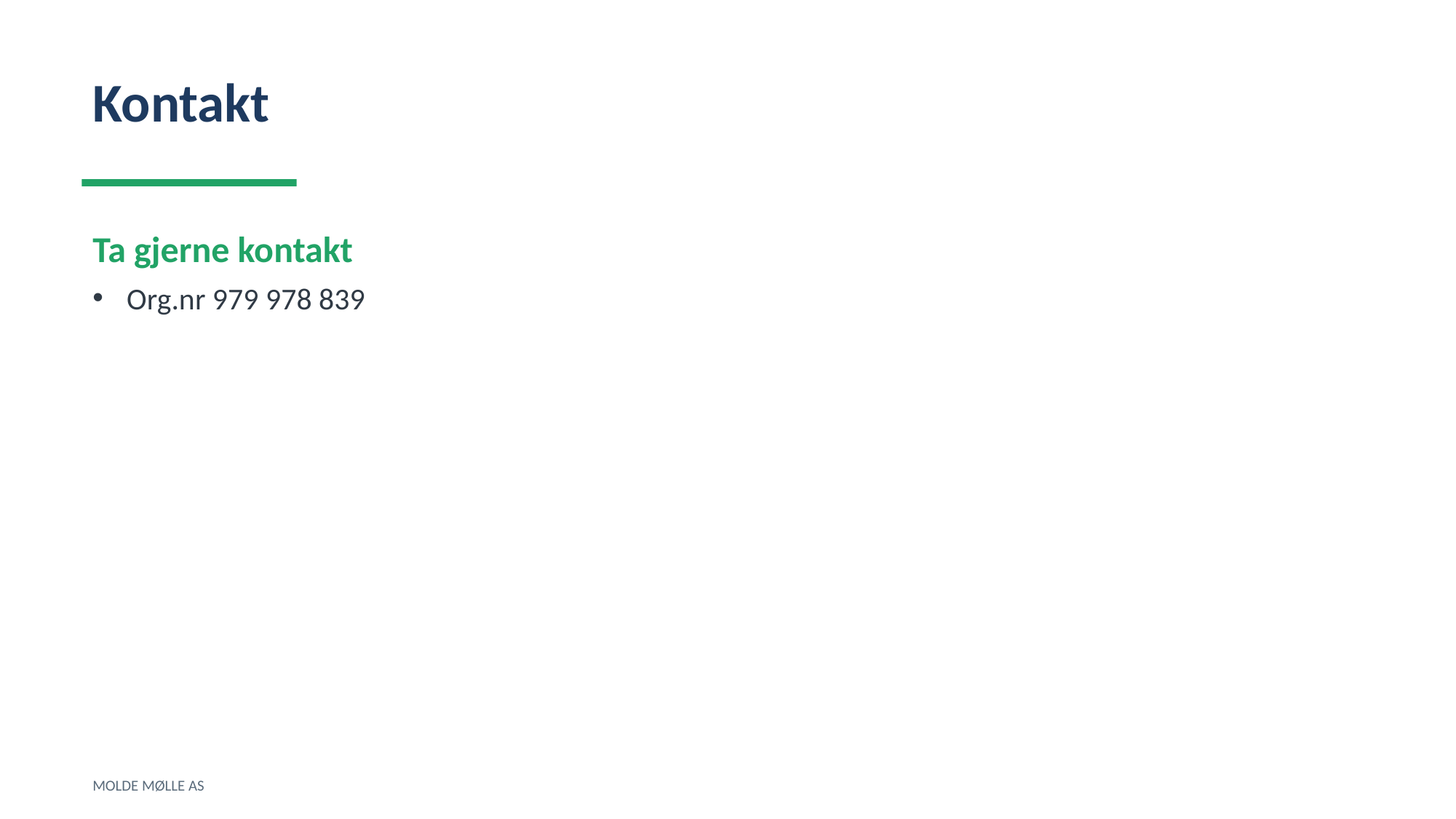

Kontakt

Ta gjerne kontakt
Org.nr 979 978 839
MOLDE MØLLE AS